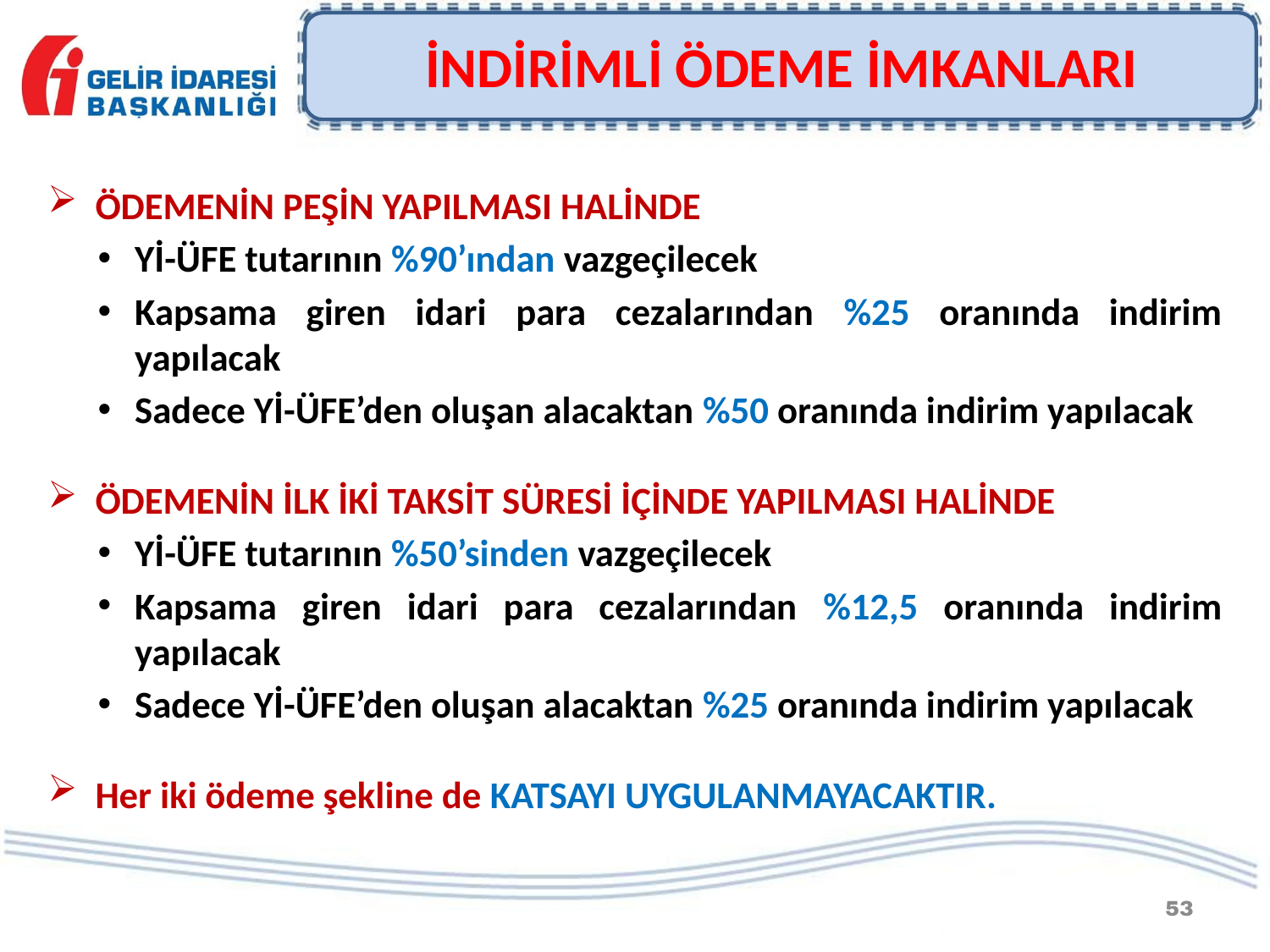

# İNDİRİMLİ ÖDEME İMKANLARI
ÖDEMENİN PEŞİN YAPILMASI HALİNDE
Yİ-ÜFE tutarının %90’ından vazgeçilecek
Kapsama giren idari para cezalarından %25 oranında indirim yapılacak
Sadece Yİ-ÜFE’den oluşan alacaktan %50 oranında indirim yapılacak

ÖDEMENİN İLK İKİ TAKSİT SÜRESİ İÇİNDE YAPILMASI HALİNDE
Yİ-ÜFE tutarının %50’sinden vazgeçilecek
Kapsama giren idari para cezalarından %12,5 oranında indirim yapılacak
Sadece Yİ-ÜFE’den oluşan alacaktan %25 oranında indirim yapılacak

Her iki ödeme şekline de KATSAYI UYGULANMAYACAKTIR.
53